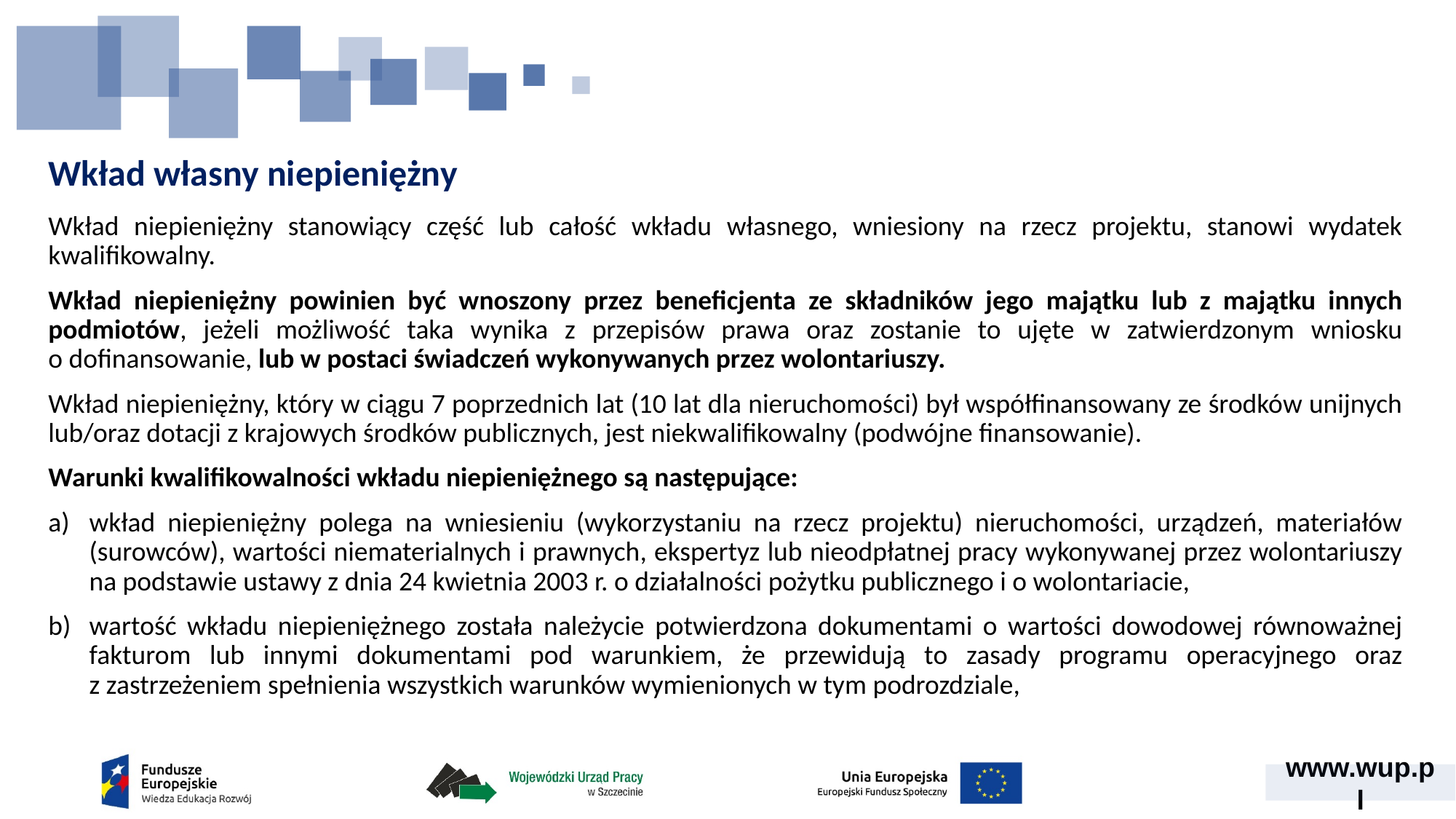

# Wkład własny niepieniężny
Wkład niepieniężny stanowiący część lub całość wkładu własnego, wniesiony na rzecz projektu, stanowi wydatek kwalifikowalny.
Wkład niepieniężny powinien być wnoszony przez beneficjenta ze składników jego majątku lub z majątku innych podmiotów, jeżeli możliwość taka wynika z przepisów prawa oraz zostanie to ujęte w zatwierdzonym wniosku
o dofinansowanie, lub w postaci świadczeń wykonywanych przez wolontariuszy.
Wkład niepieniężny, który w ciągu 7 poprzednich lat (10 lat dla nieruchomości) był współfinansowany ze środków unijnych lub/oraz dotacji z krajowych środków publicznych, jest niekwalifikowalny (podwójne finansowanie).
Warunki kwalifikowalności wkładu niepieniężnego są następujące:
wkład niepieniężny polega na wniesieniu (wykorzystaniu na rzecz projektu) nieruchomości, urządzeń, materiałów (surowców), wartości niematerialnych i prawnych, ekspertyz lub nieodpłatnej pracy wykonywanej przez wolontariuszy na podstawie ustawy z dnia 24 kwietnia 2003 r. o działalności pożytku publicznego i o wolontariacie,
wartość wkładu niepieniężnego została należycie potwierdzona dokumentami o wartości dowodowej równoważnej fakturom lub innymi dokumentami pod warunkiem, że przewidują to zasady programu operacyjnego oraz
z zastrzeżeniem spełnienia wszystkich warunków wymienionych w tym podrozdziale,